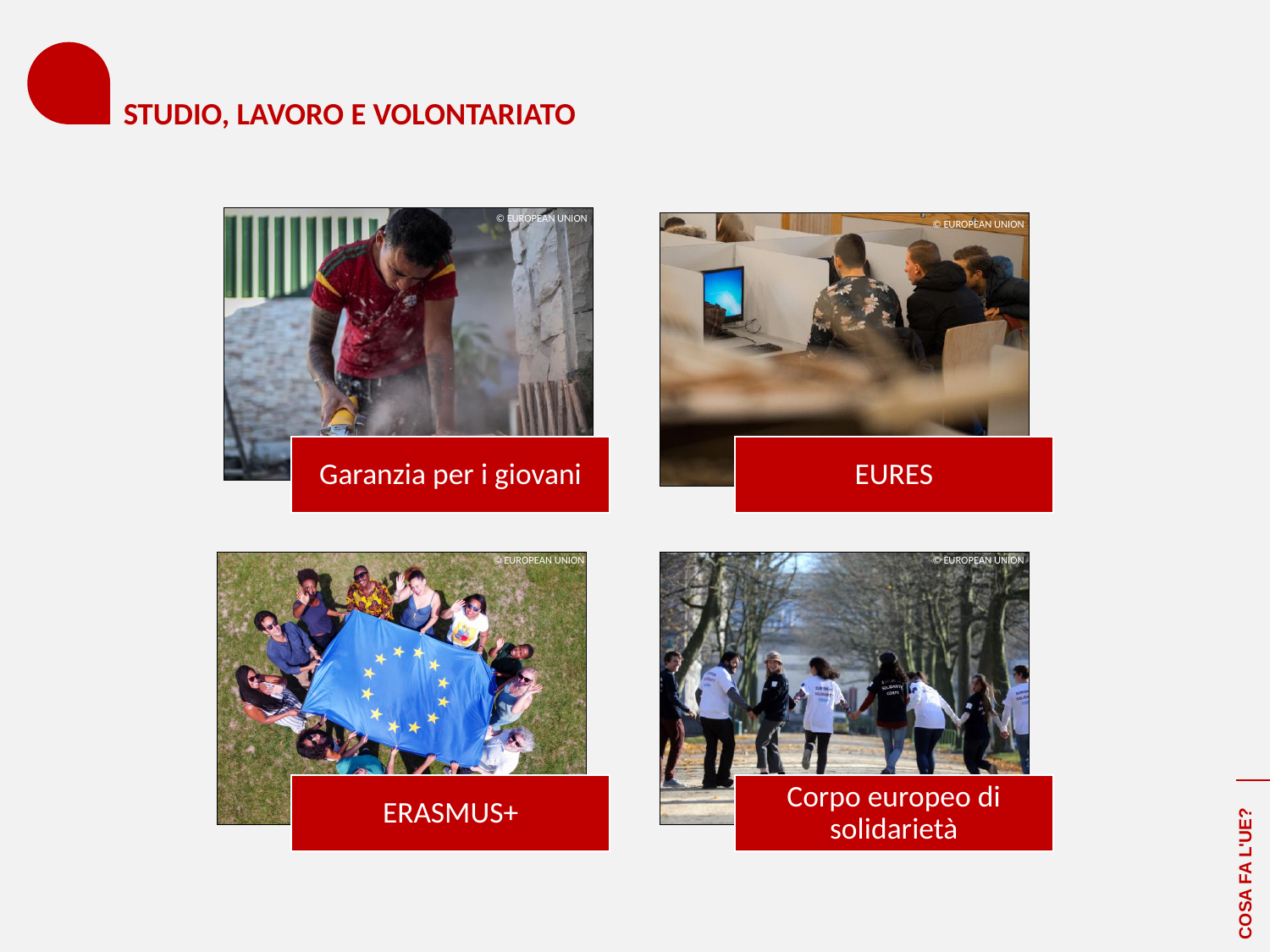

# STUDIO, LAVORO E VOLONTARIATO
© EUROPEAN UNION
Garanzia per i giovani
EURES
ERASMUS+
Corpo europeo di solidarietà
© EUROPEAN UNION
© EUROPEAN UNION
© EUROPEAN UNION
COSA FA L'UE?